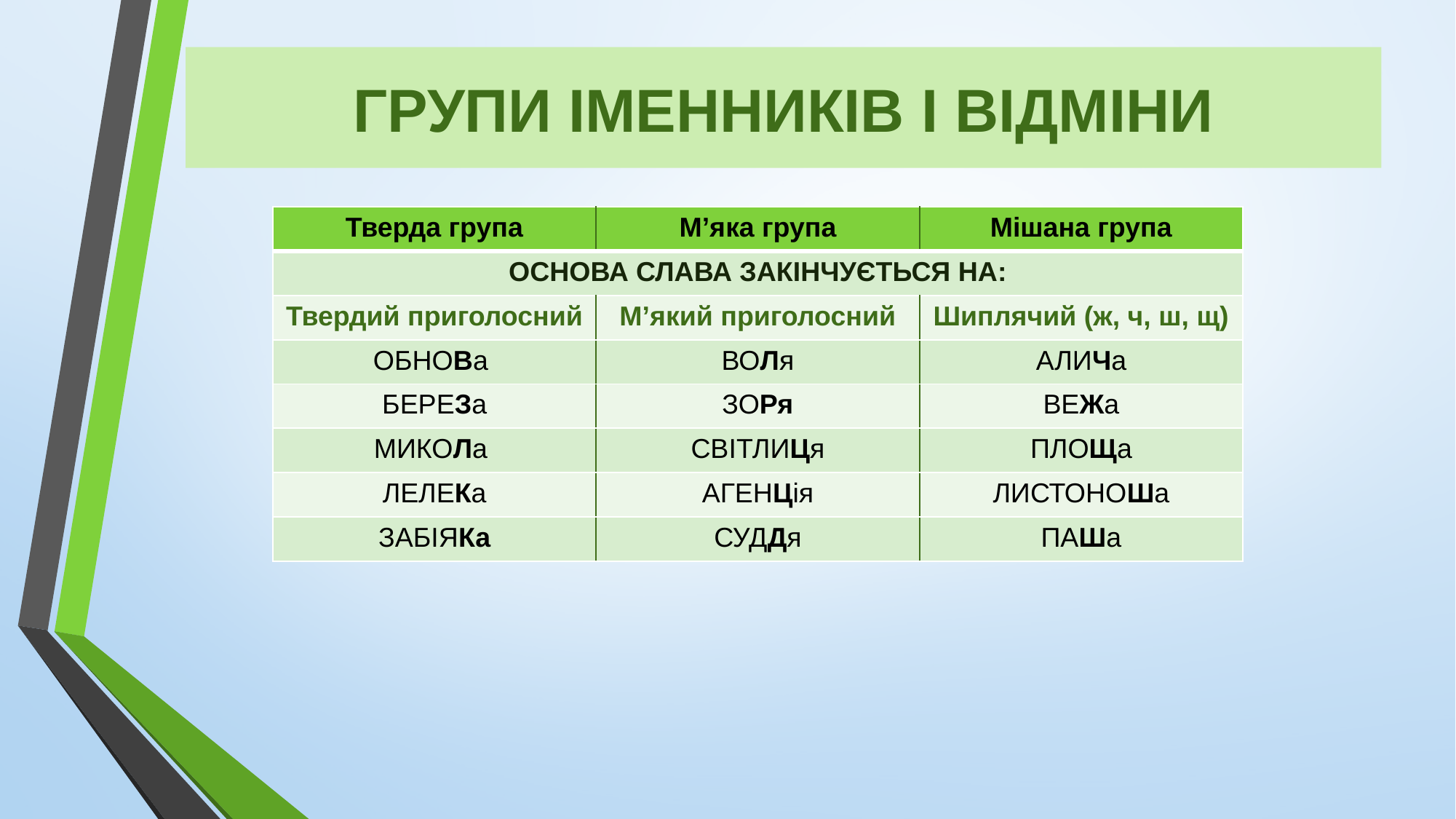

# ГРУПИ ІМЕННИКІВ І ВІДМІНИ
| Тверда група | М’яка група | Мішана група |
| --- | --- | --- |
| ОСНОВА СЛАВА ЗАКІНЧУЄТЬСЯ НА: |  |  |
| Твердий приголосний | М’який приголосний | Шиплячий (ж, ч, ш, щ) |
| ОБНОВа | ВОЛя | АЛИЧа |
| БЕРЕЗа | ЗОРя | ВЕЖа |
| МИКОЛа | СВІТЛИЦя | ПЛОЩа |
| ЛЕЛЕКа | АГЕНЦія | ЛИСТОНОШа |
| ЗАБІЯКа | СУДДя | ПАШа |